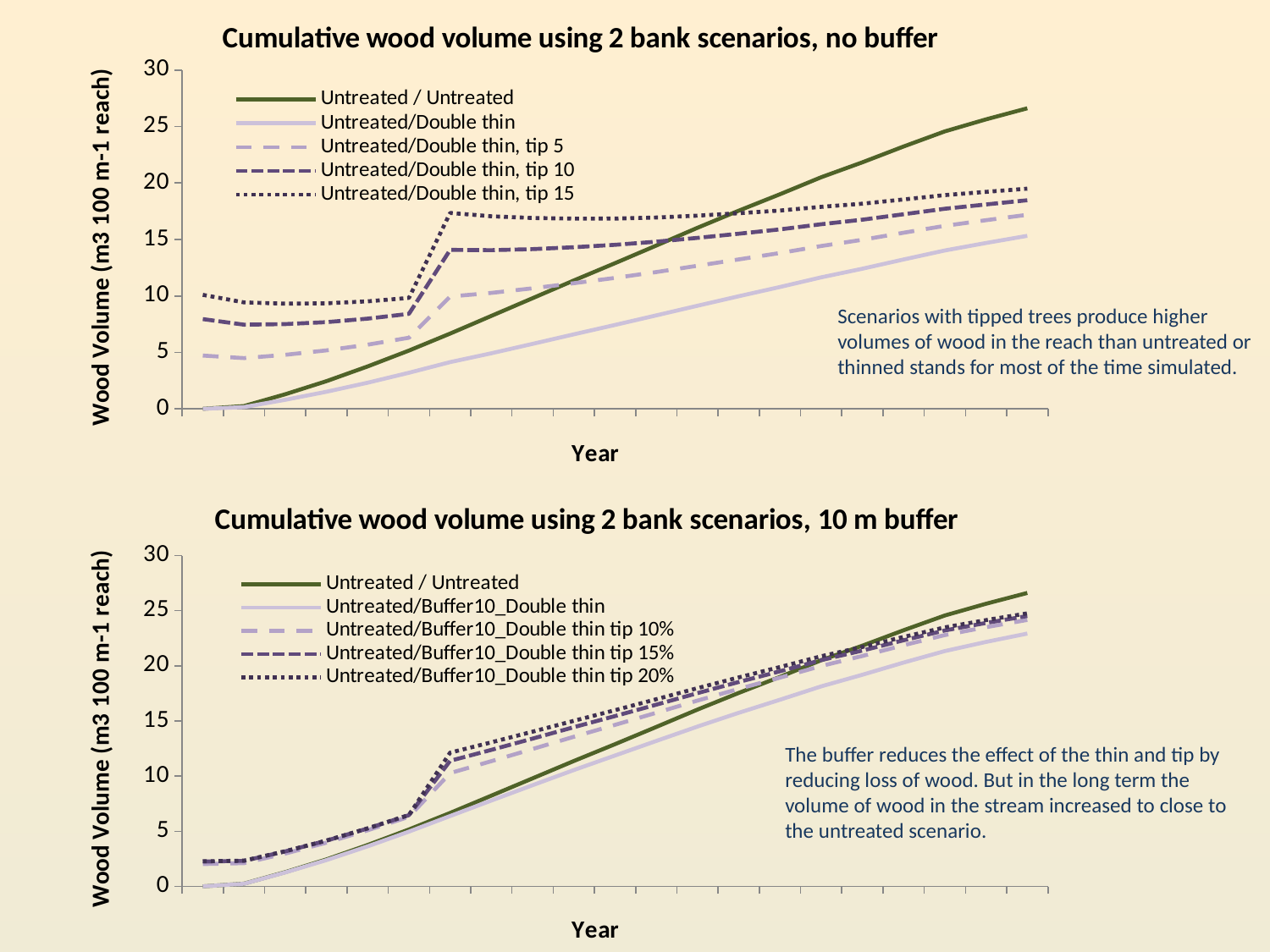

### Chart: Cumulative wood volume using 2 bank scenarios, no buffer

| Category | Untreated / Untreated | Untreated/Double thin | Untreated/Double thin, tip 5 | Untreated/Double thin, tip 10 | Untreated/Double thin, tip 15 |
|---|---|---|---|---|---|
|  | 0.008799639455760011 | 0.006545350511420003 | 4.7267246914553995 | 7.9541116620299945 | 10.102307492845 |
|  | 0.2538517447484192 | 0.16185883890240713 | 4.4976377747456 | 7.460781034336297 | 9.432814697609405 |
|  | 1.2975617434318985 | 0.8056304191698402 | 4.790743164431702 | 7.513020490154003 | 9.324512016802007 |
|  | 2.4552850884734587 | 1.5200727000815701 | 5.1849994183342 | 7.687501495827 | 9.352538727184106 |
|  | 3.762302258035452 | 2.3204241886354002 | 5.692726271314497 | 7.994505879068195 | 9.5258118287014 |
|  | 5.1694371130166985 | 3.1990937626642 | 6.3037251987567 | 8.422016570232305 | 9.831096715759402 |
|  | 6.671348403706203 | 4.1405013904406 | 9.955874359546808 | 14.082221952358001 | 17.351204941611005 |
|  | 8.240264193617396 | 4.928538116130997 | 10.274433814909008 | 14.056668955534002 | 17.055638106360984 |
|  | 9.8042665912323 | 5.763154019444997 | 10.680271123559995 | 14.149624489067 | 16.902764988210002 |
|  | 11.376860918231005 | 6.607491114251 | 11.132643855495004 | 14.317199319591005 | 16.846295763851998 |
|  | 12.906052853849008 | 7.43606240649175 | 11.602593579314755 | 14.527640674769755 | 16.852342248633725 |
|  | 14.461165598200004 | 8.281554329367133 | 12.119699832060137 | 14.808043124969132 | 16.94609669846812 |
|  | 16.039349836161975 | 9.136138048814201 | 12.6733490884432 | 15.145580060729205 | 17.1130353493452 |
|  | 17.54835326197098 | 9.975373868825603 | 13.2366021421746 | 15.511338428590593 | 17.322728798190603 |
|  | 19.003849406245 | 10.7949975963417 | 13.8029480600537 | 15.897044231143708 | 17.565546250953677 |
|  | 20.50996862617001 | 11.647550814004322 | 14.422906049284325 | 16.3516395705643 | 17.889214005624314 |
|  | 21.83201865970502 | 12.414814318687972 | 14.976433970987971 | 16.753669485957946 | 18.171186059587956 |
|  | 23.2338414977895 | 13.23280976258 | 15.59790808495 | 17.236242748379983 | 18.54359070089999 |
|  | 24.572156371031312 | 14.0274936324362 | 16.21179776971621 | 17.72268999904619 | 18.928876198776187 |
|  | 25.63442506336857 | 14.691493536544208 | 16.709384845644202 | 18.1032685453842 | 19.216504680294204 |
|  | 26.617321105282908 | 15.323896121382402 | 17.188536532792373 | 18.47492257723238 | 19.50270275618238 |
Scenarios with tipped trees produce higher volumes of wood in the reach than untreated or thinned stands for most of the time simulated.

### Chart: Cumulative wood volume using 2 bank scenarios, 10 m buffer

| Category | Untreated / Untreated | Untreated/Buffer10_Double thin | Untreated/Buffer10_Double thin tip 10% | Untreated/Buffer10_Double thin tip 15% | Untreated/Buffer10_Double thin tip 20% |
|---|---|---|---|---|---|
|  | 0.008799639455760006 | 0.008799639455760006 | 2.0335151622380003 | 2.259483028331 | 2.2799092427410015 |
|  | 0.2538517447484192 | 0.2491504962154192 | 2.1126883216869987 | 2.321229299423 | 2.3401688101329996 |
|  | 1.2975617434318985 | 1.268664578241899 | 2.984706923143298 | 3.1772278652050012 | 3.194788881455 |
|  | 2.4552850884734587 | 2.39150023156056 | 3.9724578433225997 | 4.150243646651701 | 4.166526501601698 |
|  | 3.762302258035452 | 3.64018553459959 | 5.0973291704195 | 5.2615544157491 | 5.276652139729103 |
|  | 5.1694371130166985 | 4.9778006595827 | 6.321377495537599 | 6.473116849442397 | 6.4871157015323995 |
|  | 6.671348403706203 | 6.3921623338639 | 10.281844063013 | 11.3959230761531 | 12.1374053166531 |
|  | 8.240264193617396 | 7.793614351528897 | 11.366155702483002 | 12.390050717860005 | 13.072176918260006 |
|  | 9.8042665912323 | 9.183078412435998 | 12.466370062709 | 13.407930144454 | 14.035781638254004 |
|  | 11.376860918231005 | 10.557797786142 | 13.577021212619 | 14.443342593567007 | 15.021523346067001 |
|  | 12.906052853849008 | 11.876491294617008 | 14.654411908874 | 15.451918430888 | 15.984604974788006 |
|  | 14.461165598200004 | 13.192702670542005 | 15.749928064938993 | 16.484442141704985 | 16.975427731004988 |
|  | 16.039349836161975 | 14.499946196383005 | 16.855153954027 | 17.531959257201013 | 17.984692965900983 |
|  | 17.54835326197098 | 15.745700033230001 | 17.915838961323985 | 18.539735873329978 | 18.95735726513 |
|  | 19.003849406245 | 16.93297467373798 | 18.933442807785976 | 19.508797543701974 | 19.894167459602016 |
|  | 20.50996862617001 | 18.14360243324 | 19.988404713799984 | 20.5191928976 | 20.8749208362 |
|  | 21.83201865970502 | 19.197890919338853 | 20.89977906362883 | 21.38962444168883 | 21.71809294388883 |
|  | 23.2338414977895 | 20.3023674635121 | 21.87296422024211 | 22.3251731038321 | 22.628559502732084 |
|  | 24.572156371031312 | 21.345288923922123 | 22.79519861778212 | 23.21279057091211 | 23.49308641971212 |
|  | 25.63442506336857 | 22.17185957325957 | 23.510766594789548 | 23.896501817489558 | 24.155530268389548 |
|  | 26.617321105282908 | 22.92917496842129 | 24.165931653601287 | 24.522335451961283 | 24.761766825461283 |
The buffer reduces the effect of the thin and tip by reducing loss of wood. But in the long term the volume of wood in the stream increased to close to the untreated scenario.